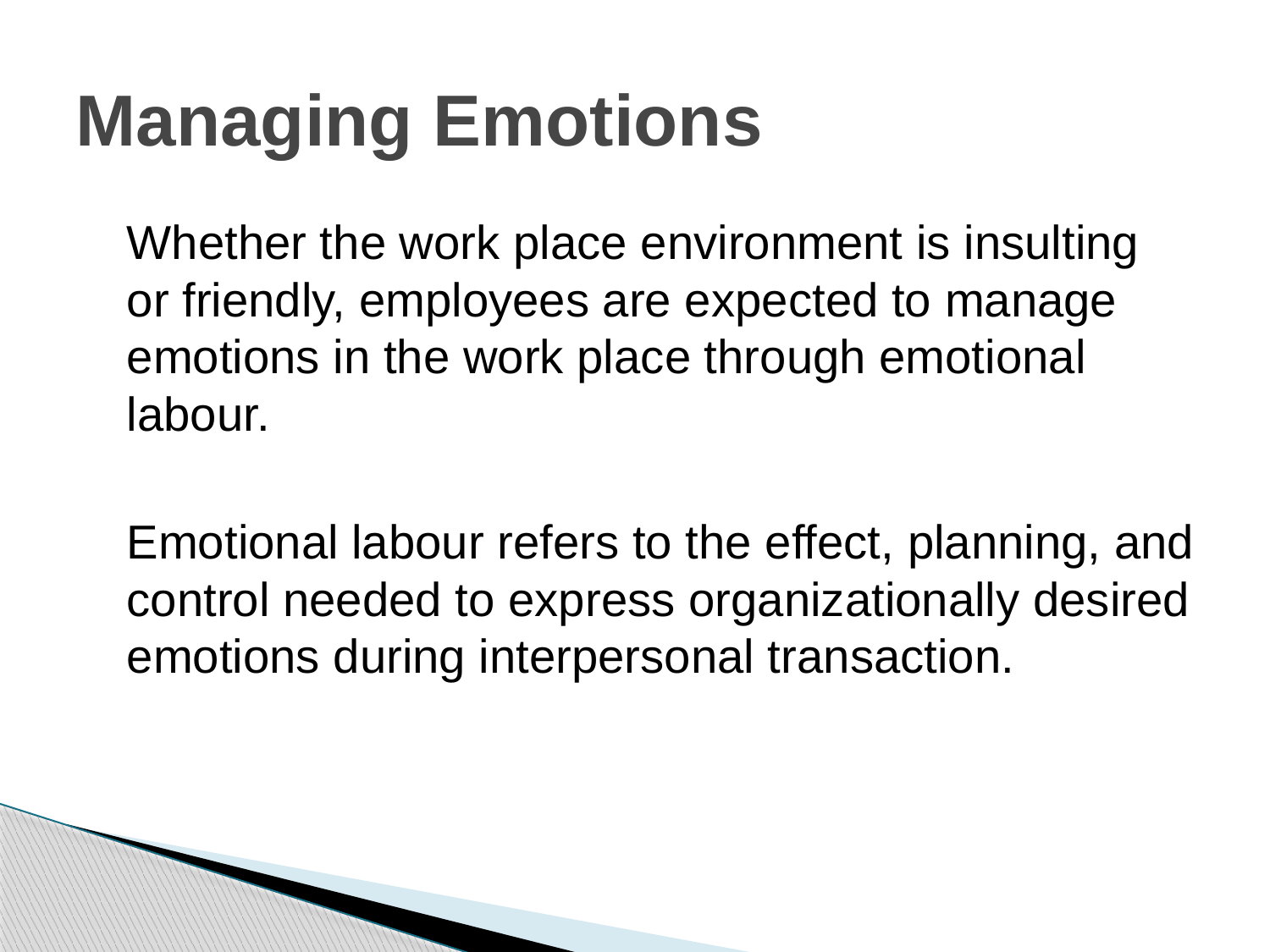

# Managing Emotions
	Whether the work place environment is insulting or friendly, employees are expected to manage emotions in the work place through emotional labour.

	Emotional labour refers to the effect, planning, and control needed to express organizationally desired emotions during interpersonal transaction.